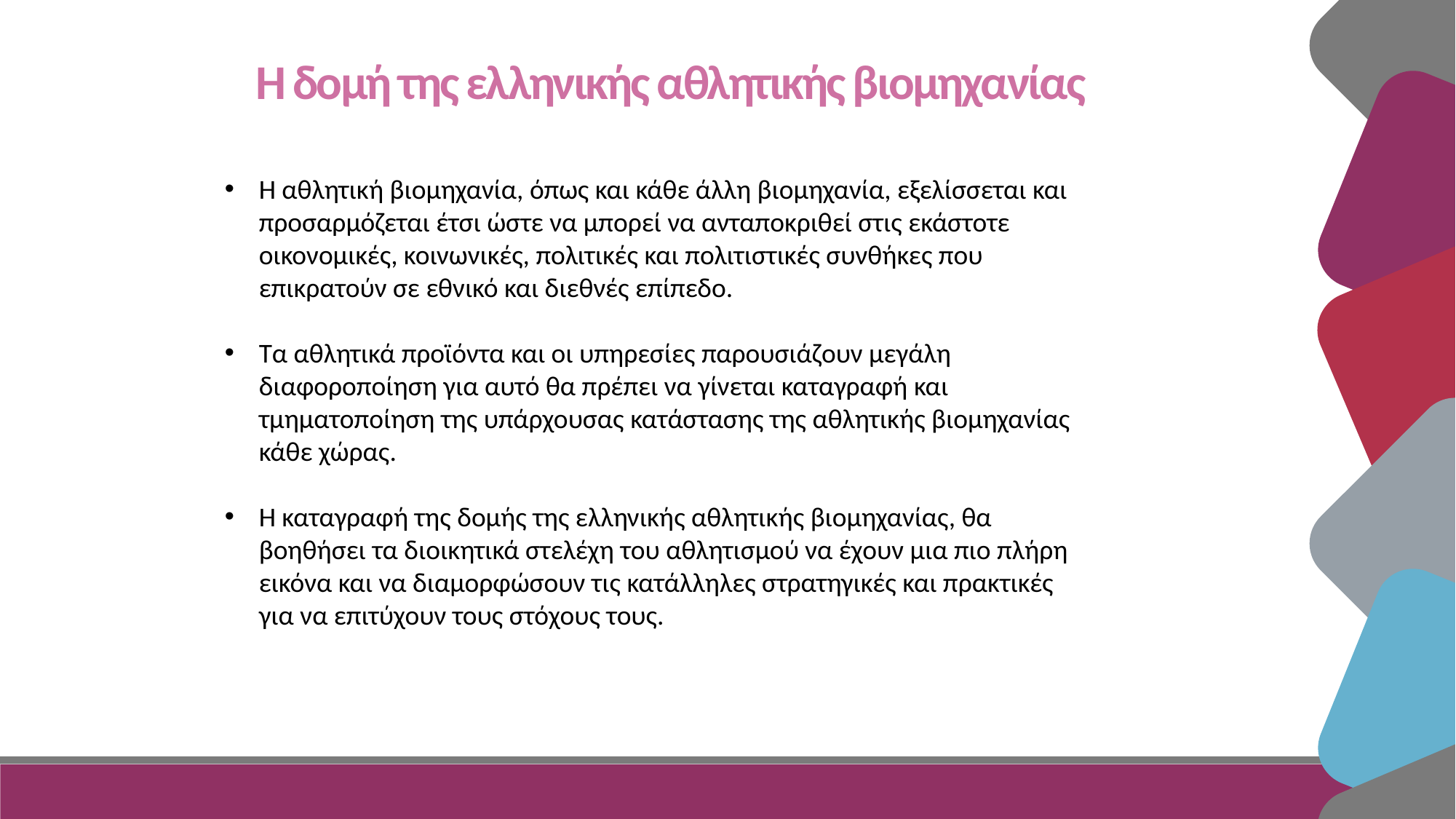

Η δομή της ελληνικής αθλητικής βιομηχανίας

Η αθλητική βιομηχανία, όπως και κάθε άλλη βιομηχανία, εξελίσσεται και προσαρμόζεται έτσι ώστε να μπορεί να ανταποκριθεί στις εκάστοτε οικονομικές, κοινωνικές, πολιτικές και πολιτιστικές συνθήκες που επικρατούν σε εθνικό και διεθνές επίπεδο.

Τα αθλητικά προϊόντα και οι υπηρεσίες παρουσιάζουν μεγάλη διαφοροποίηση για αυτό θα πρέπει να γίνεται καταγραφή και τμηματοποίηση της υπάρχουσας κατάστασης της αθλητικής βιομηχανίας κάθε χώρας.

Η καταγραφή της δομής της ελληνικής αθλητικής βιομηχανίας, θα βοηθήσει τα διοικητικά στελέχη του αθλητισμού να έχουν μια πιο πλήρη εικόνα και να διαμορφώσουν τις κατάλληλες στρατηγικές και πρακτικές για να επιτύχουν τους στόχους τους.